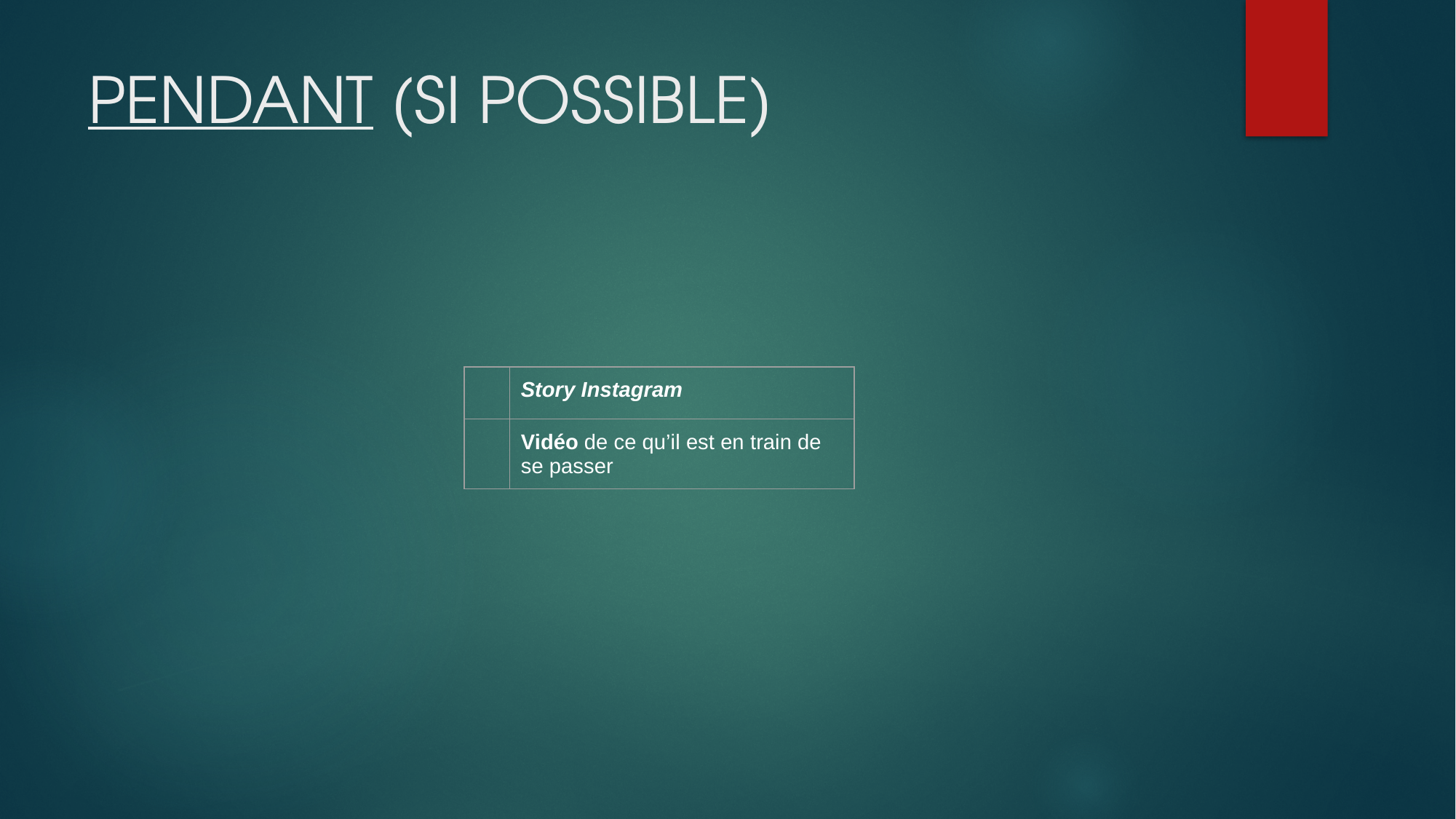

# PENDANT (SI POSSIBLE)

|  | Story Instagram |
| --- | --- |
|  | Vidéo de ce qu’il est en train de se passer |